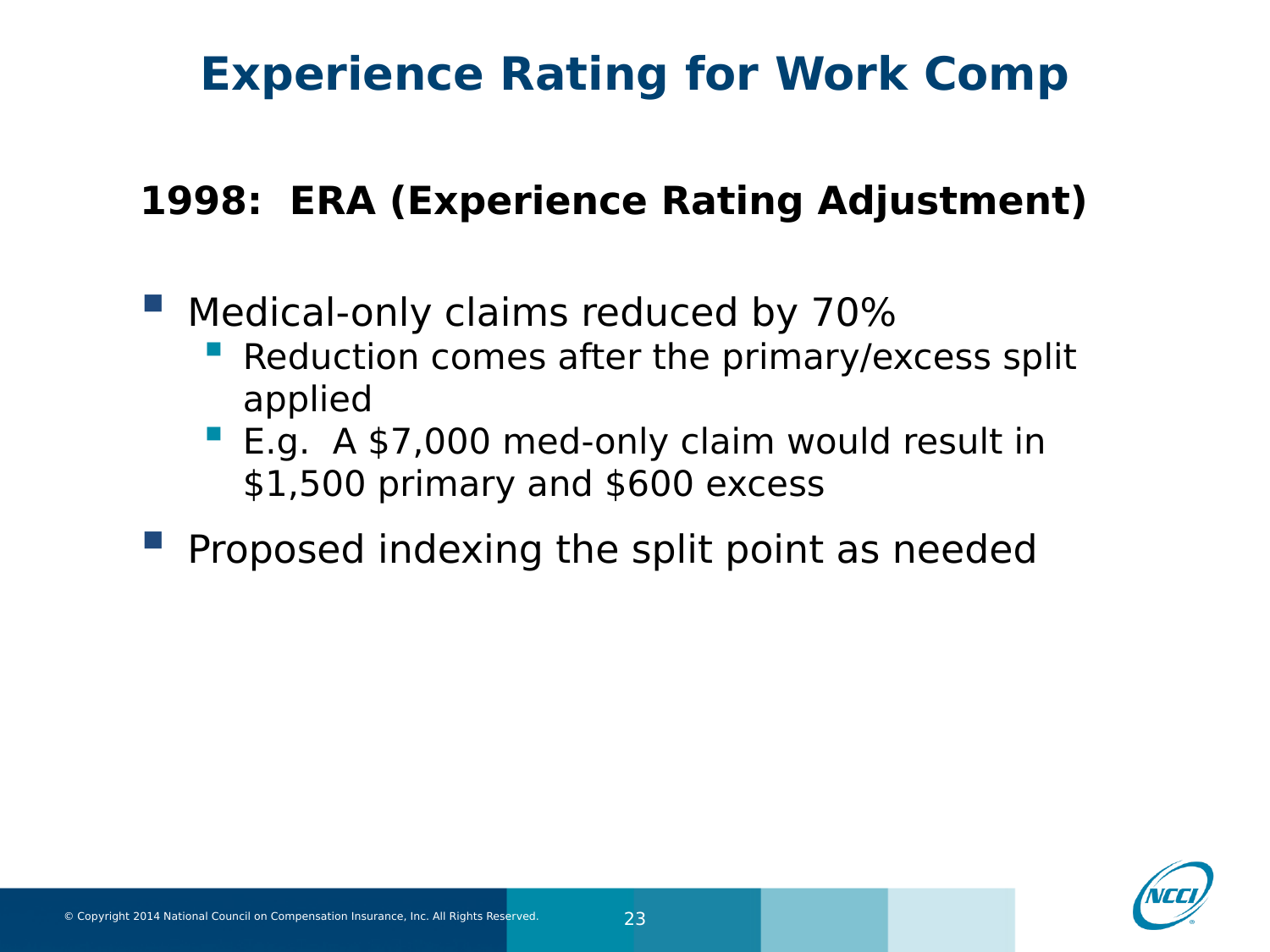

# Experience Rating for Work Comp
1998:  ERA (Experience Rating Adjustment)

Medical-only claims reduced by 70%
Reduction comes after the primary/excess split applied
E.g.  A $7,000 med-only claim would result in $1,500 primary and $600 excess
Proposed indexing the split point as needed

23